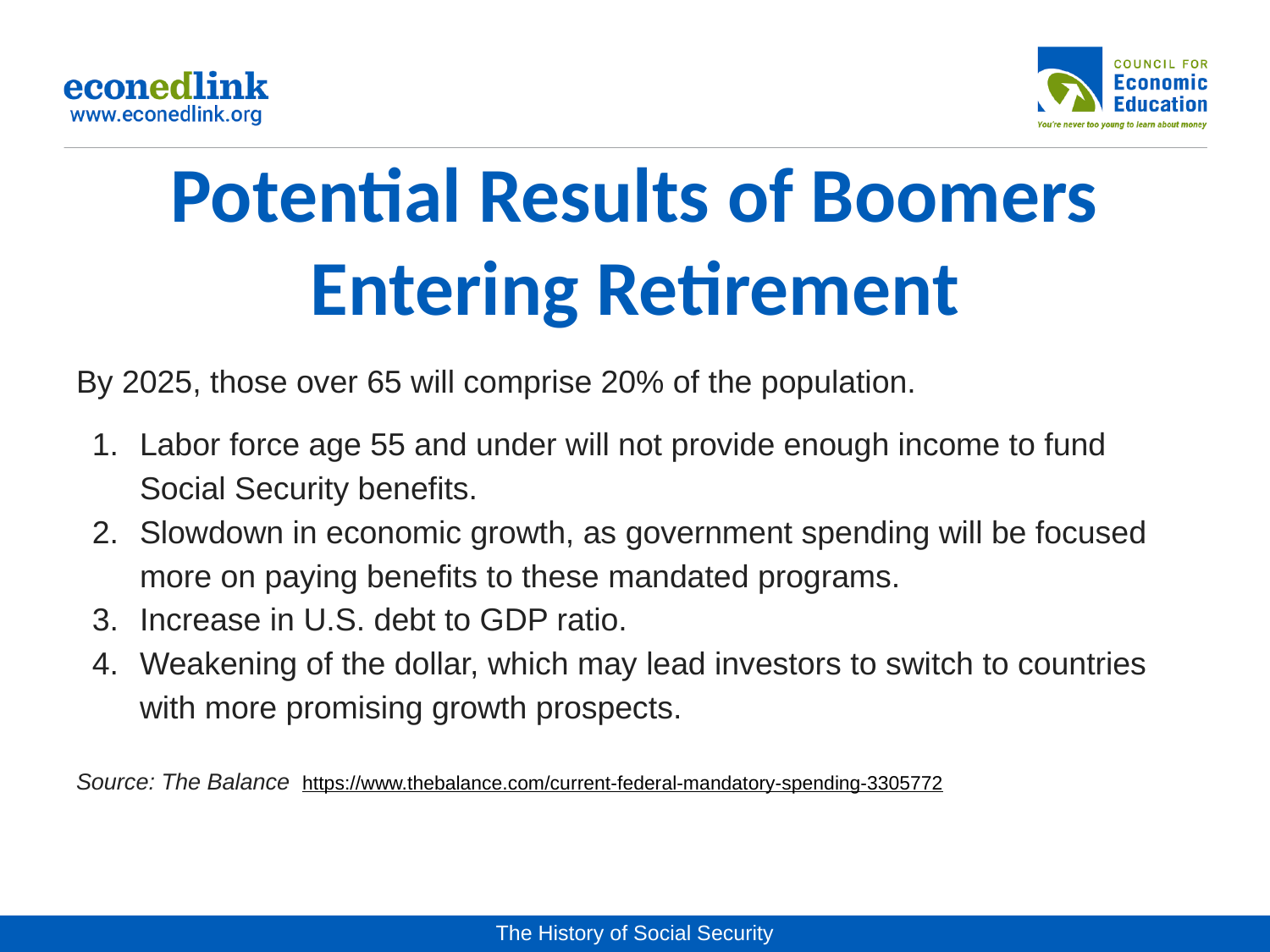

# Potential Results of Boomers Entering Retirement
By 2025, those over 65 will comprise 20% of the population.
Labor force age 55 and under will not provide enough income to fund Social Security benefits.
Slowdown in economic growth, as government spending will be focused more on paying benefits to these mandated programs.
Increase in U.S. debt to GDP ratio.
Weakening of the dollar, which may lead investors to switch to countries with more promising growth prospects.
Source: The Balance  https://www.thebalance.com/current-federal-mandatory-spending-3305772